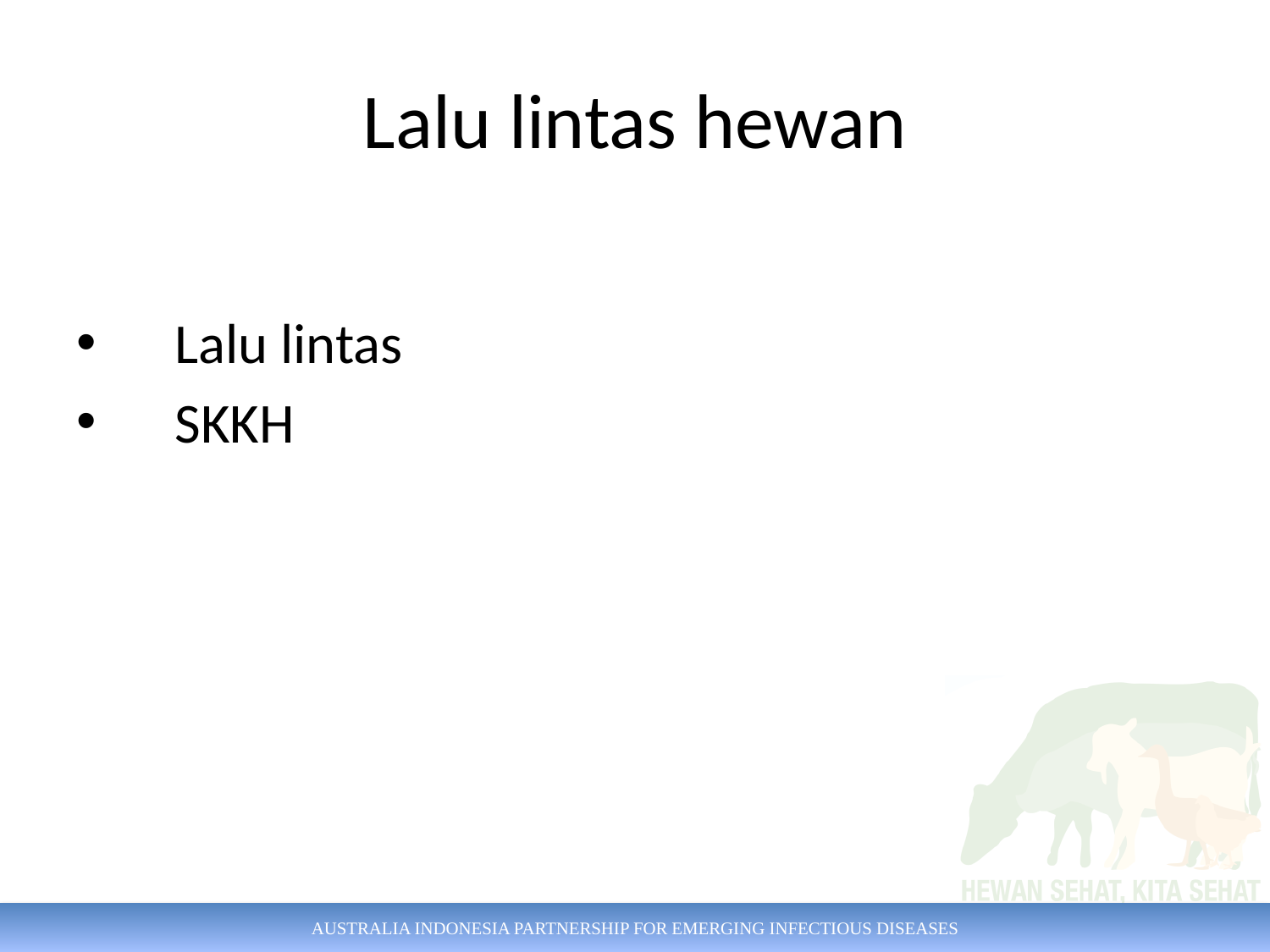

# Lalu lintas hewan

    Lalu lintas
    SKKH